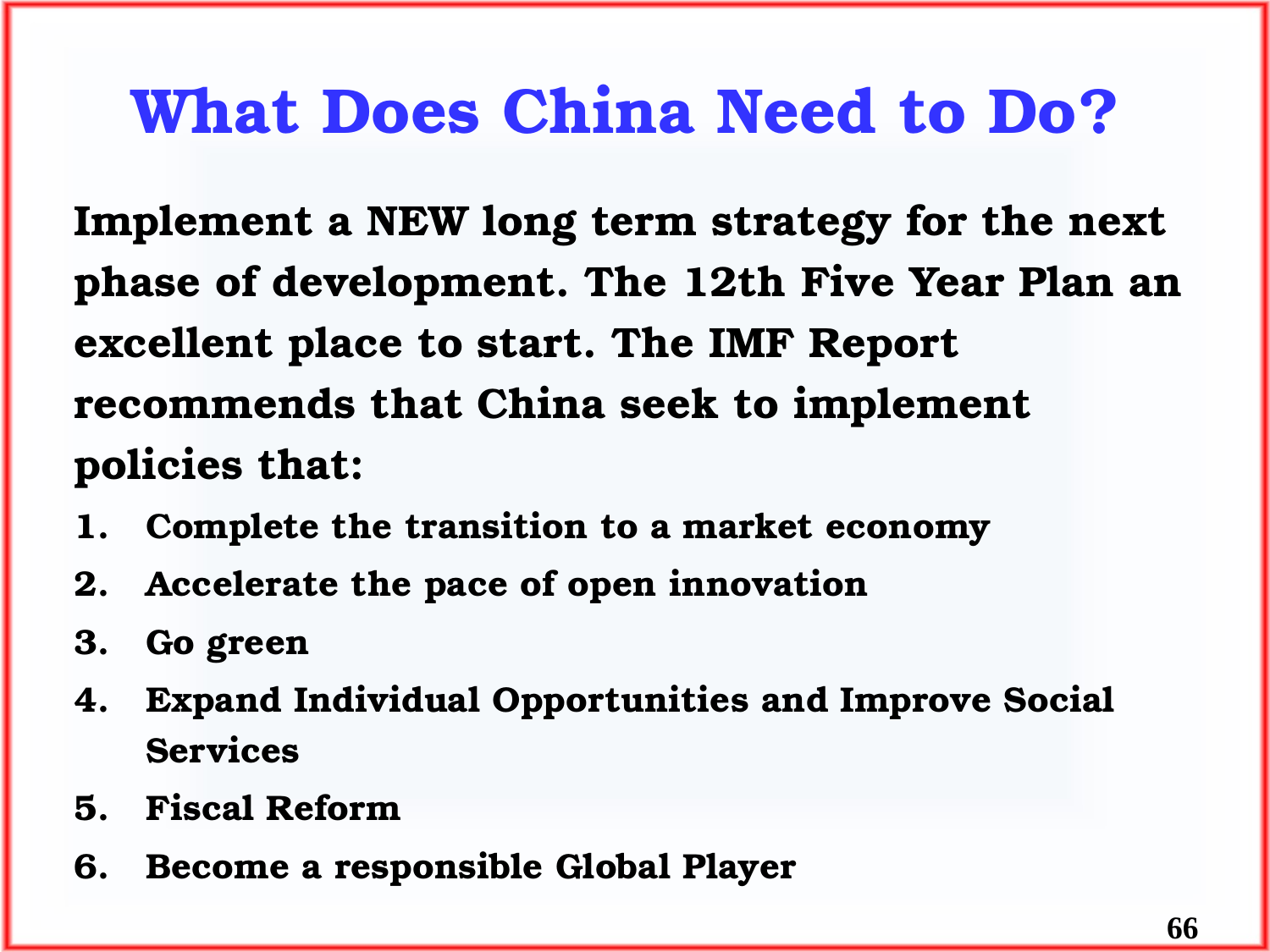

What Does China Need to Do?

Implement a NEW long term strategy for the next phase of development. The 12th Five Year Plan an excellent place to start. The IMF Report recommends that China seek to implement policies that:
Complete the transition to a market economy
Accelerate the pace of open innovation
Go green
Expand Individual Opportunities and Improve Social Services
Fiscal Reform
Become a responsible Global Player